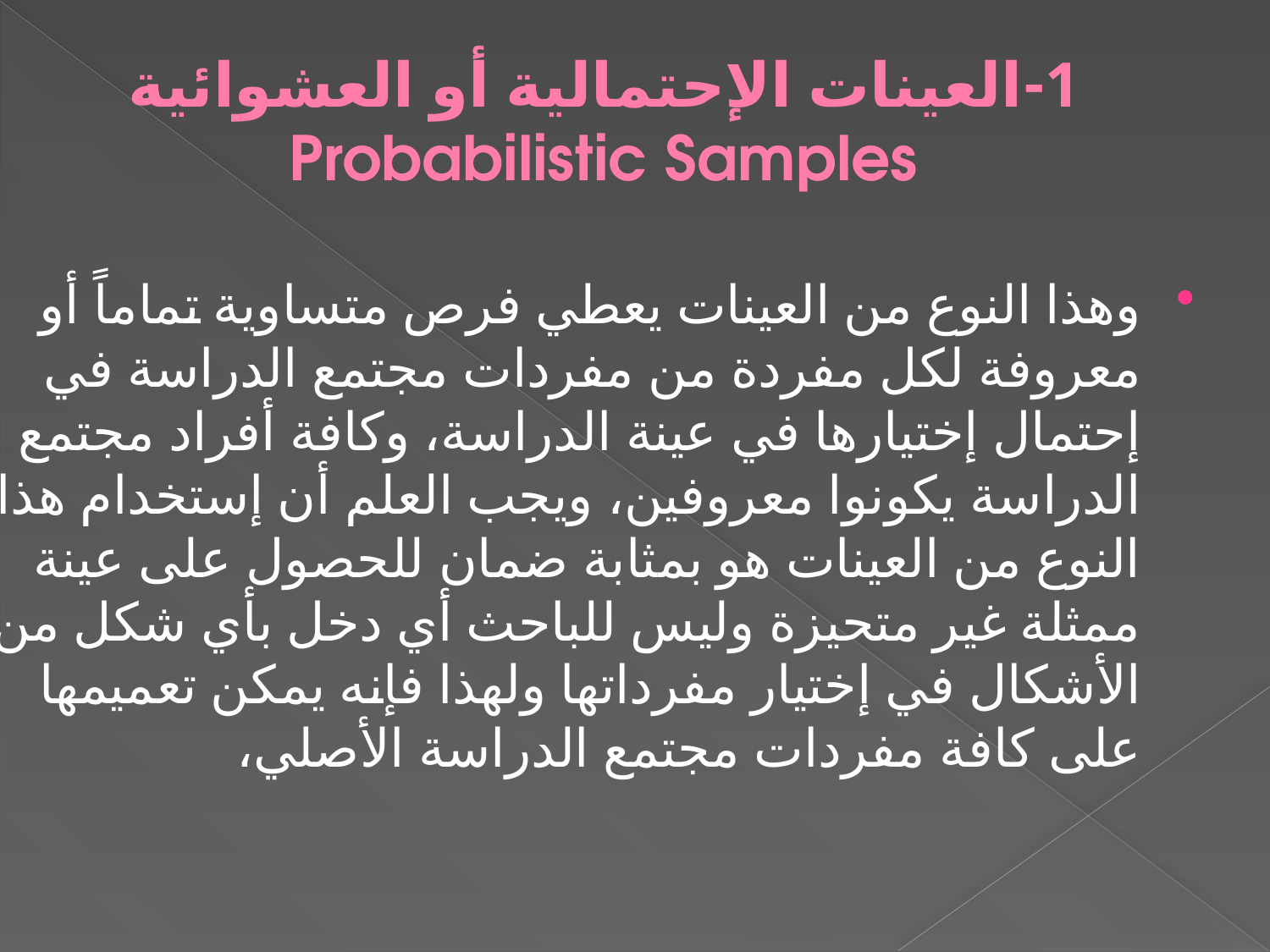

# 1-العينات الإحتمالية أو العشوائية Probabilistic Samples

وهذا النوع من العينات يعطي فرص متساوية تماماً أو معروفة لكل مفردة من مفردات مجتمع الدراسة في إحتمال إختيارها في عينة الدراسة، وكافة أفراد مجتمع الدراسة يكونوا معروفين، ويجب العلم أن إستخدام هذا النوع من العينات هو بمثابة ضمان للحصول على عينة ممثلة غير متحيزة وليس للباحث أي دخل بأي شكل من الأشكال في إختيار مفرداتها ولهذا فإنه يمكن تعميمها على كافة مفردات مجتمع الدراسة الأصلي،